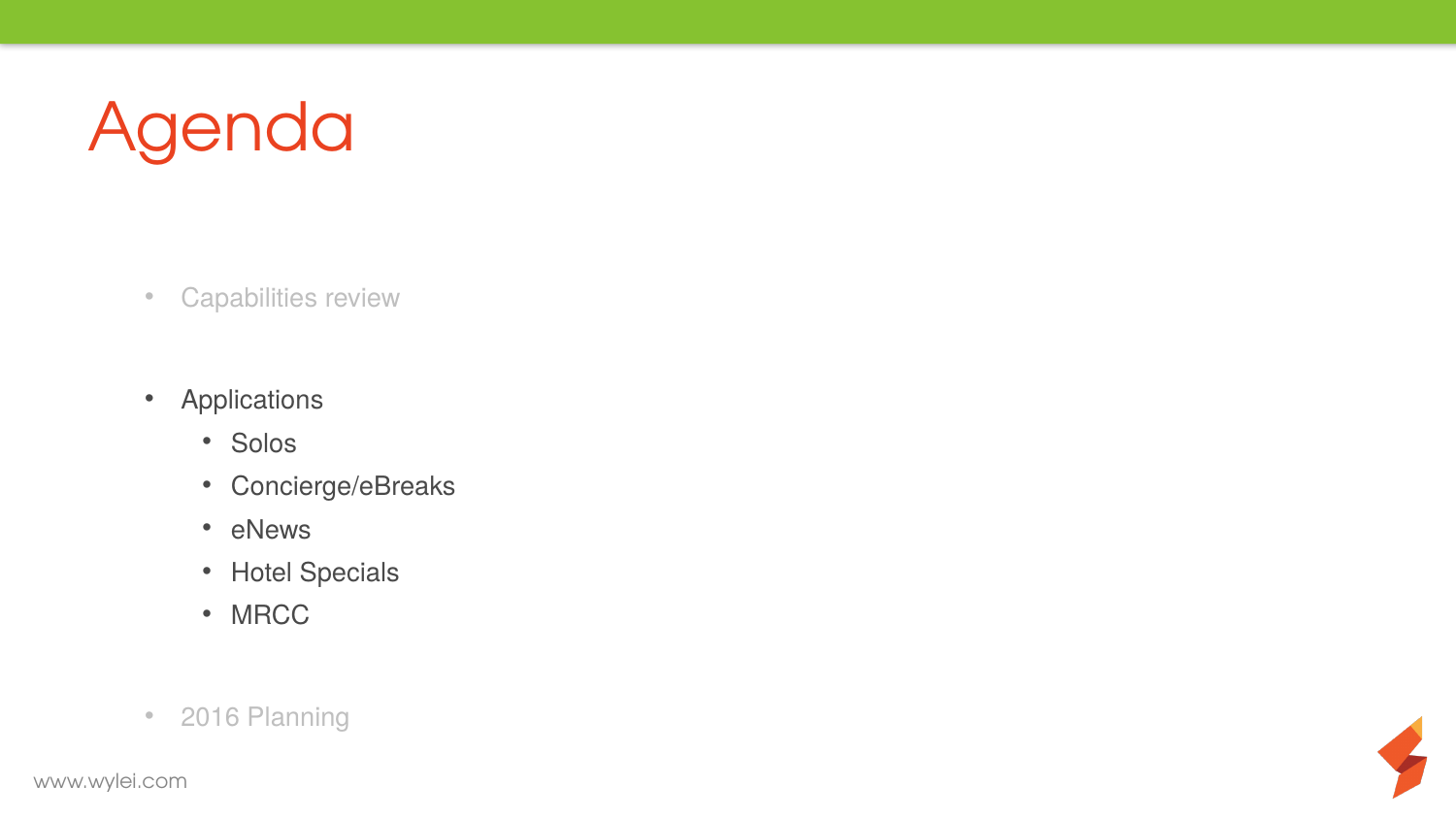

# Agenda
Capabilities review

Applications
Solos
Concierge/eBreaks
eNews
Hotel Specials
MRCC

2016 Planning